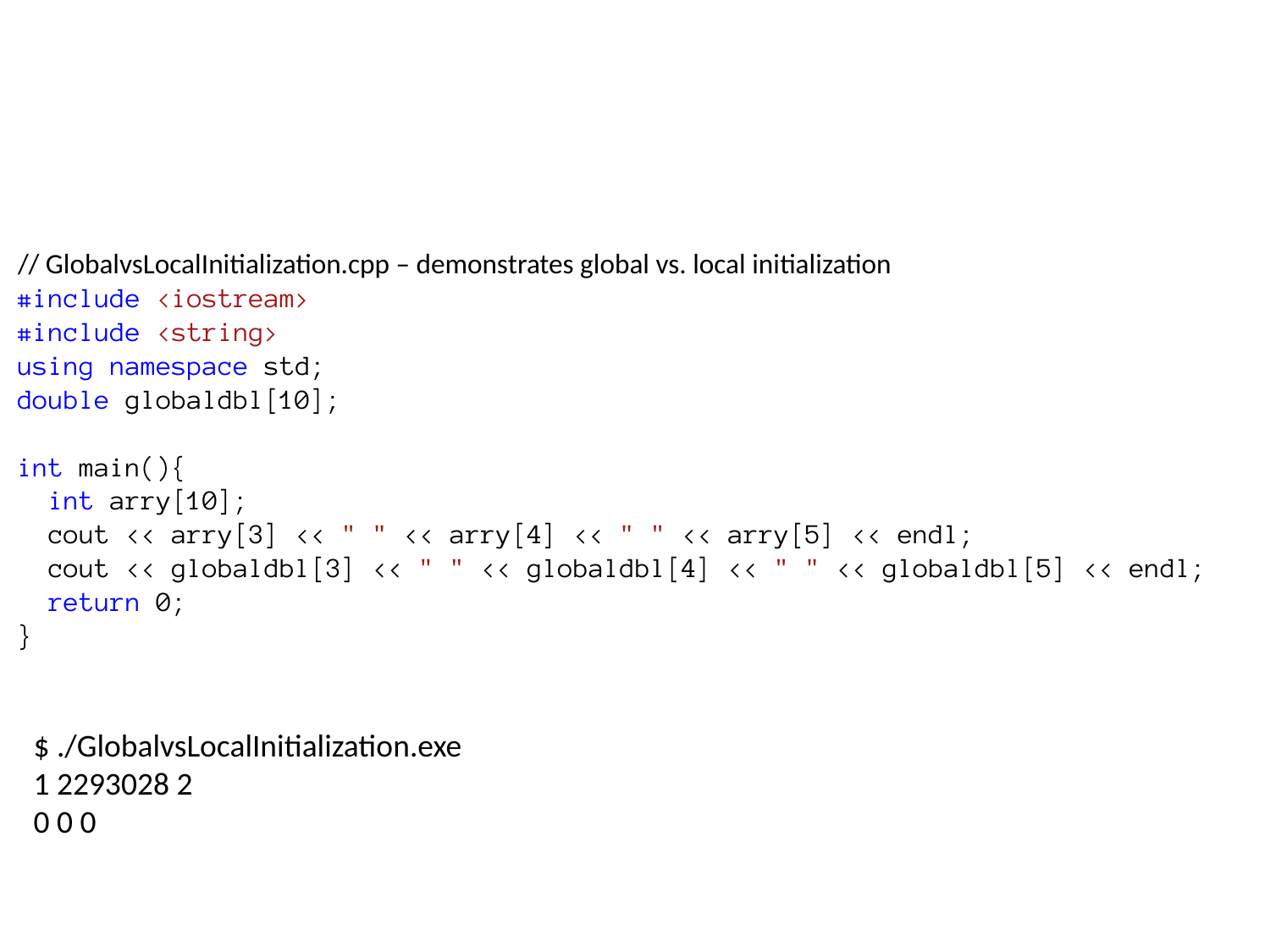

// GlobalvsLocalInitialization.cpp – demonstrates global vs. local initialization
#include <iostream>
#include <string>
using namespace std;
double globaldbl[10];

int main(){
  int arry[10];
  cout << arry[3] << " " << arry[4] << " " << arry[5] << endl;
  cout << globaldbl[3] << " " << globaldbl[4] << " " << globaldbl[5] << endl;
  return 0;
}
$ ./GlobalvsLocalInitialization.exe
1 2293028 2
0 0 0